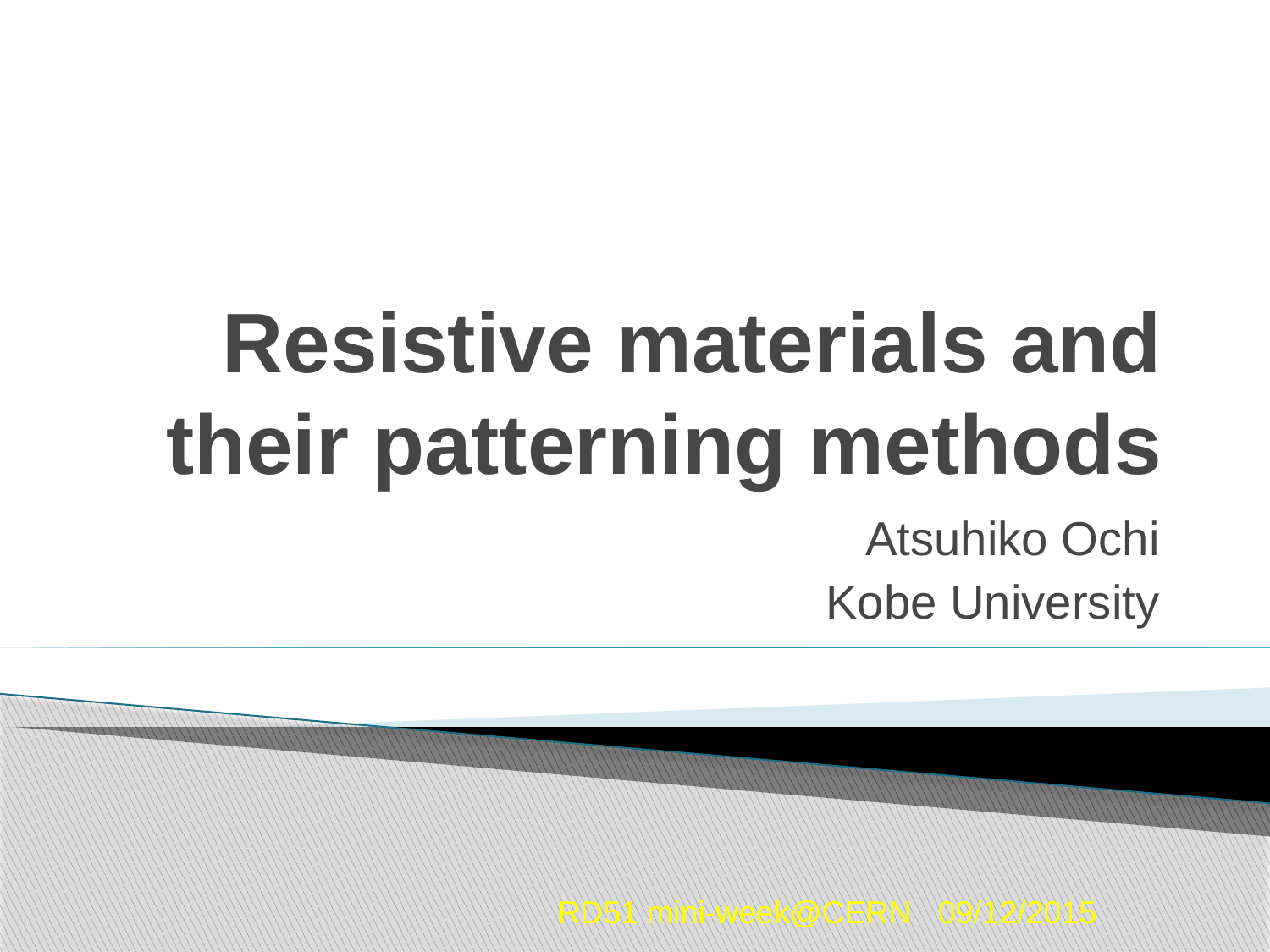

# Resistive materials and their patterning methods
Atsuhiko Ochi
Kobe University
RD51 mini-week@CERN   09/12/2015